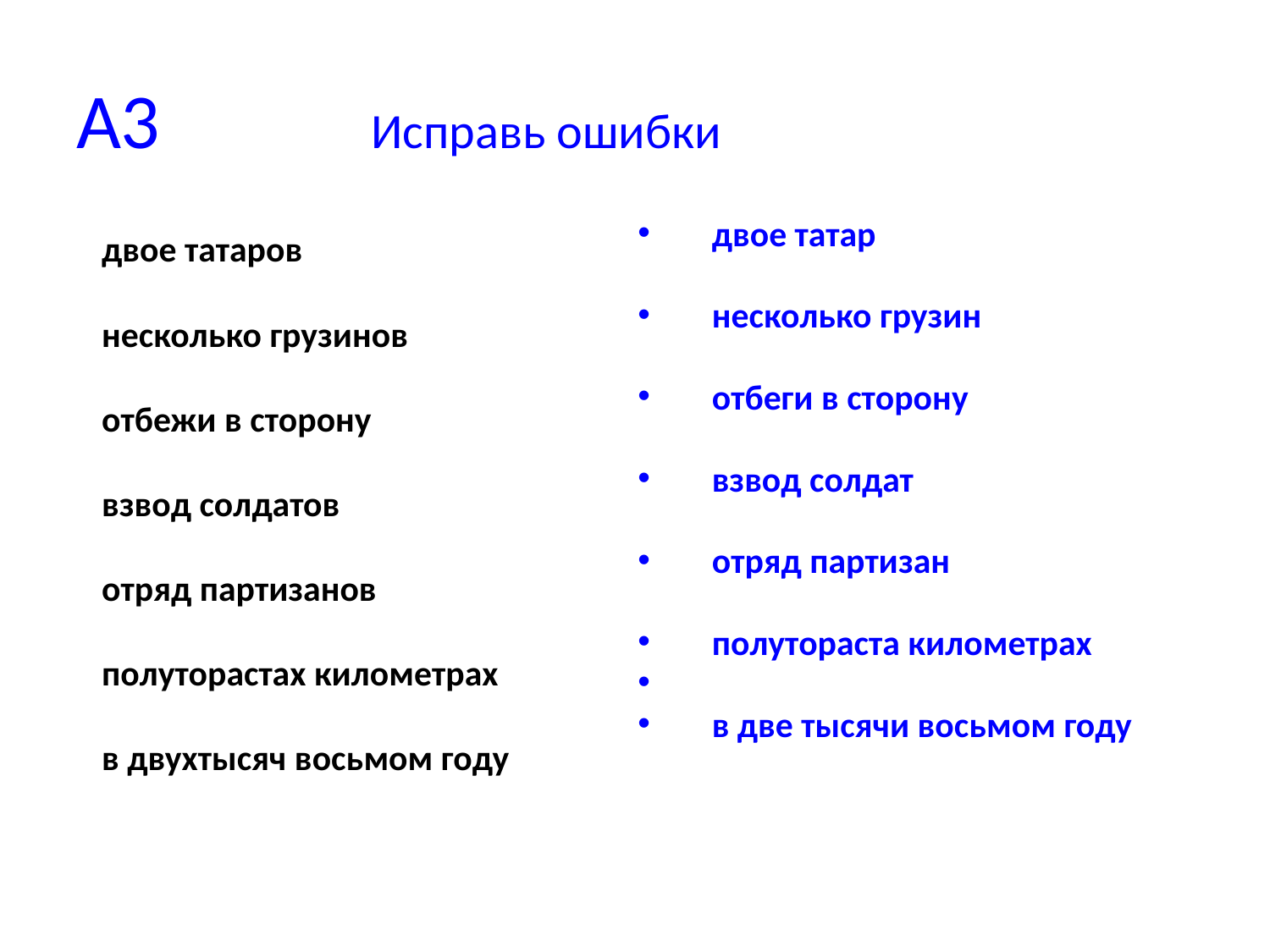

# А3            Исправь ошибки

двое татар

несколько грузин

отбеги в сторону

взвод солдат

отряд партизан

полутораста километрах

в две тысячи восьмом году
двое татаров

несколько грузинов

отбежи в сторону

взвод солдатов

отряд партизанов

полуторастах километрах

в двухтысяч восьмом году